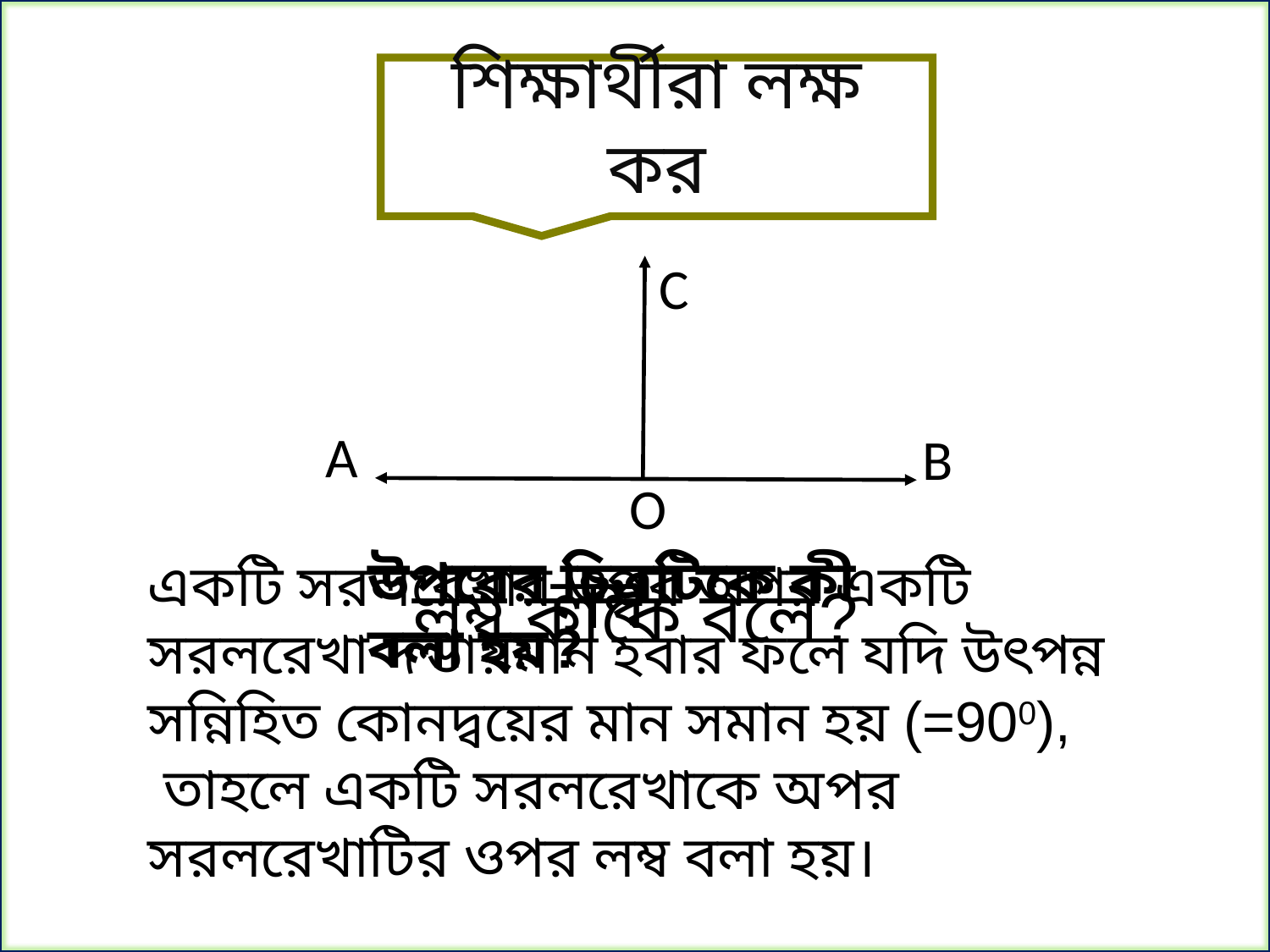

শিক্ষার্থীরা লক্ষ কর

C
A
B
O
লম্ব
লম্ব কাকে বলে?
উপরের চিত্রটিকে কী বলা হয়?
একটি সরলরেখার ওপর অপর একটি সরলরেখা দন্ডায়মান হবার ফলে যদি উৎপন্ন সন্নিহিত কোনদ্বয়ের মান সমান হয় (=900),  তাহলে একটি সরলরেখাকে অপর সরলরেখাটির ওপর লম্ব বলা হয়।